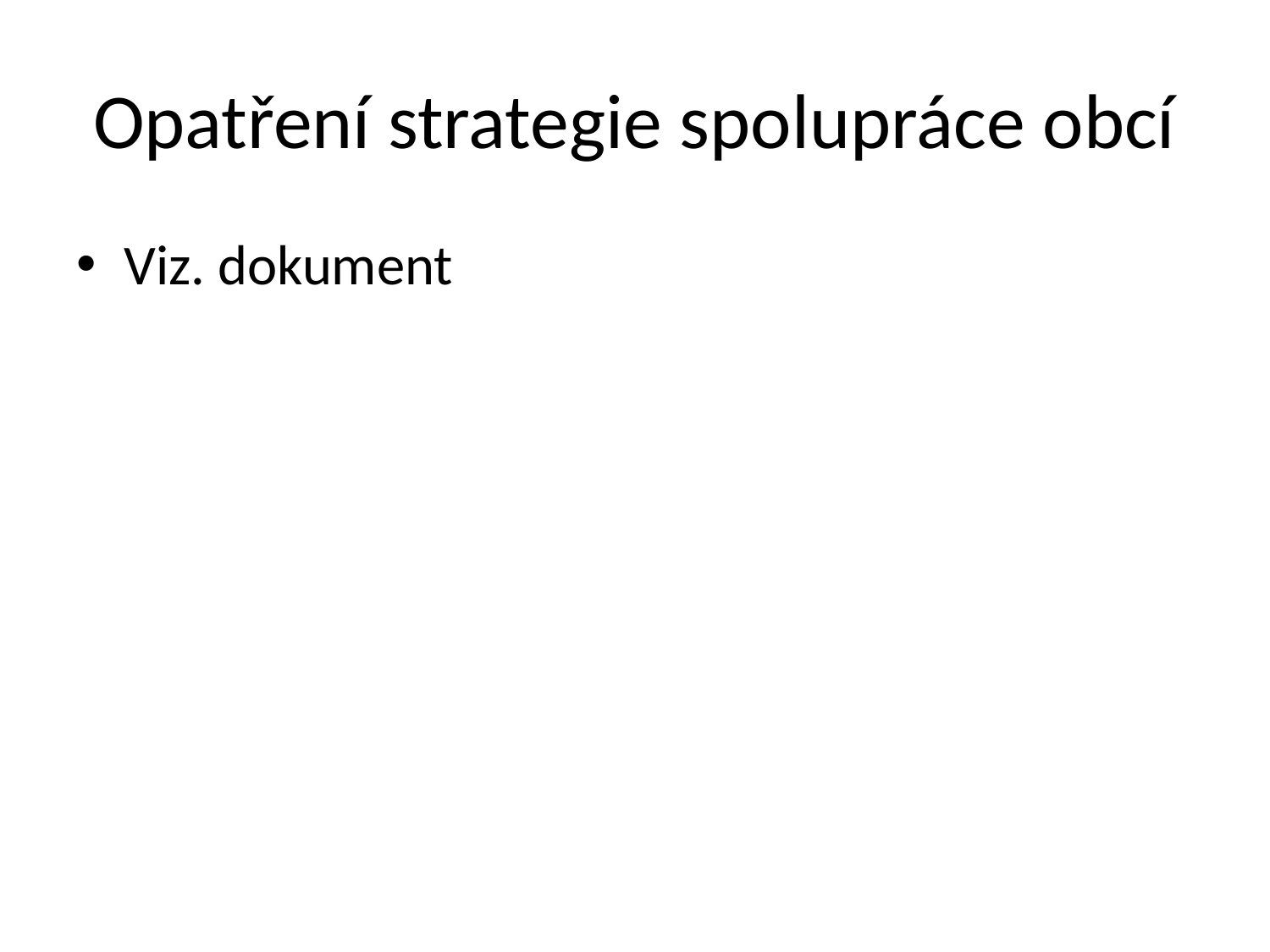

# Opatření strategie spolupráce obcí
Viz. dokument